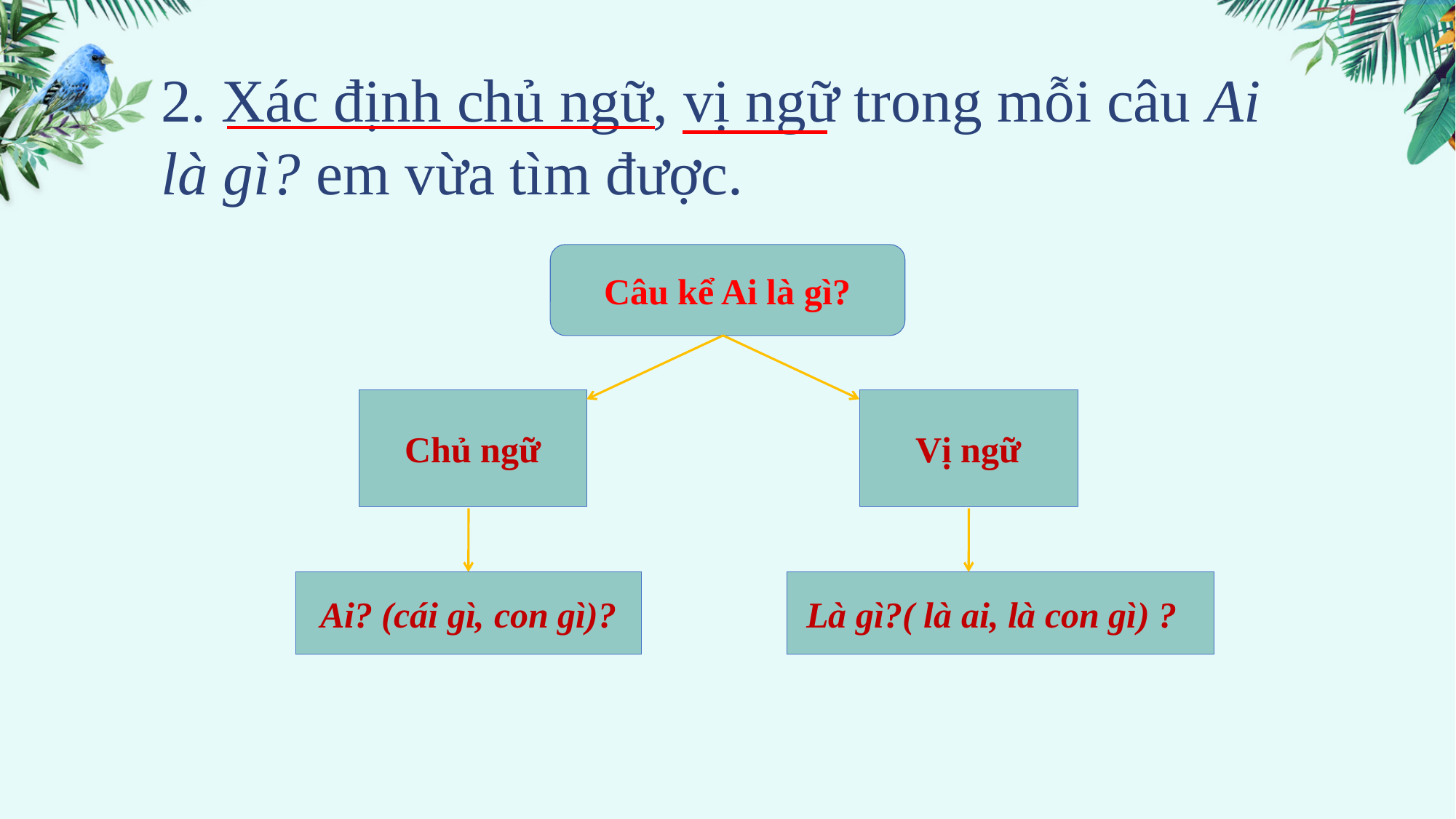

2. Xác định chủ ngữ, vị ngữ trong mỗi câu Ai là gì? em vừa tìm được.
Câu kể Ai là gì?
Chủ ngữ
Vị ngữ
Ai? (cái gì, con gì)?

 Là gì?( là ai, là con gì) ?